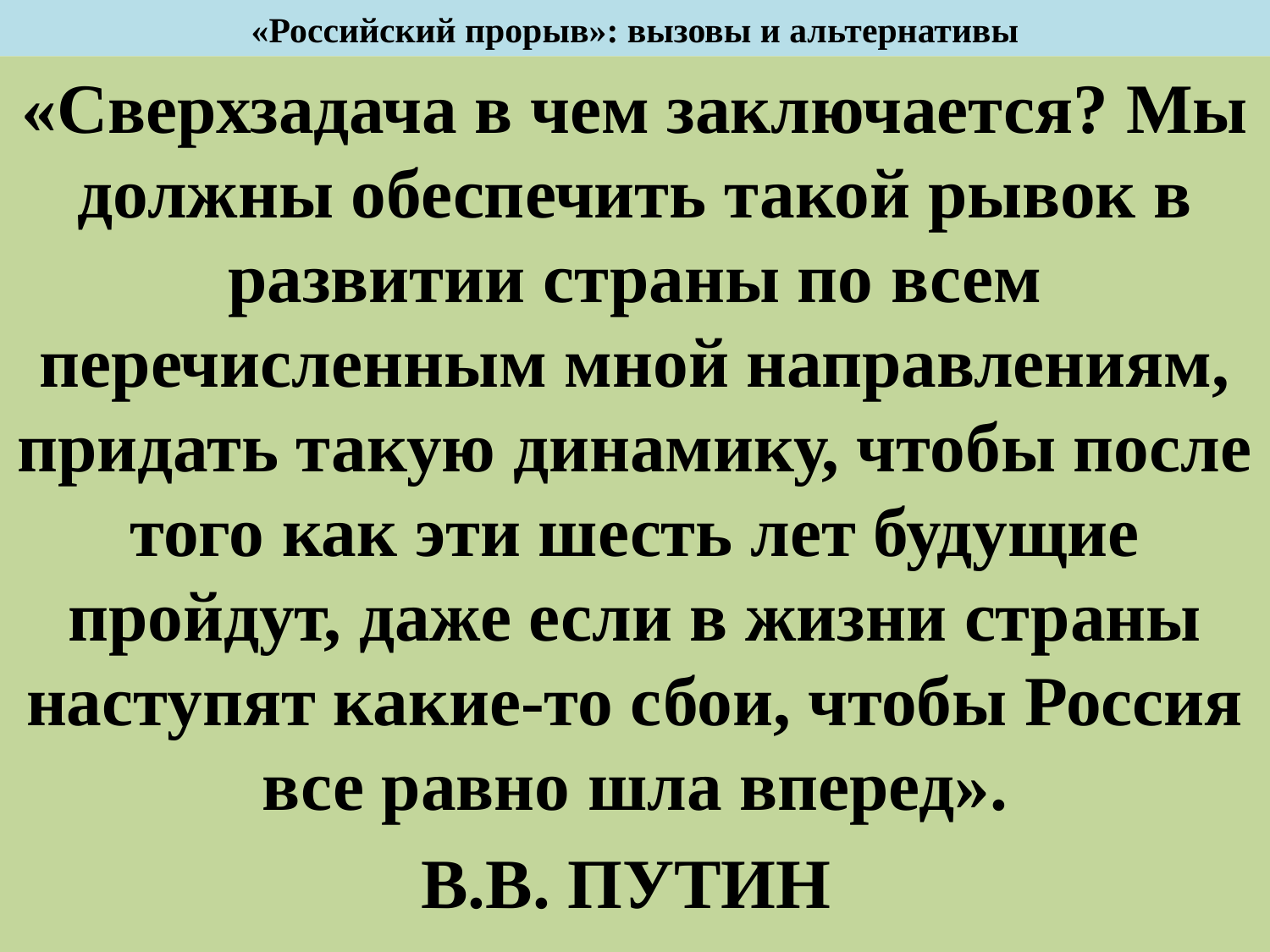

# «Российский прорыв»: вызовы и альтернативы
«Сверхзадача в чем заключается? Мы должны обеспечить такой рывок в развитии страны по всем перечисленным мной направлениям, придать такую динамику, чтобы после того как эти шесть лет будущие пройдут, даже если в жизни страны наступят какие-то сбои, чтобы Россия все равно шла вперед».
В.В. ПУТИН